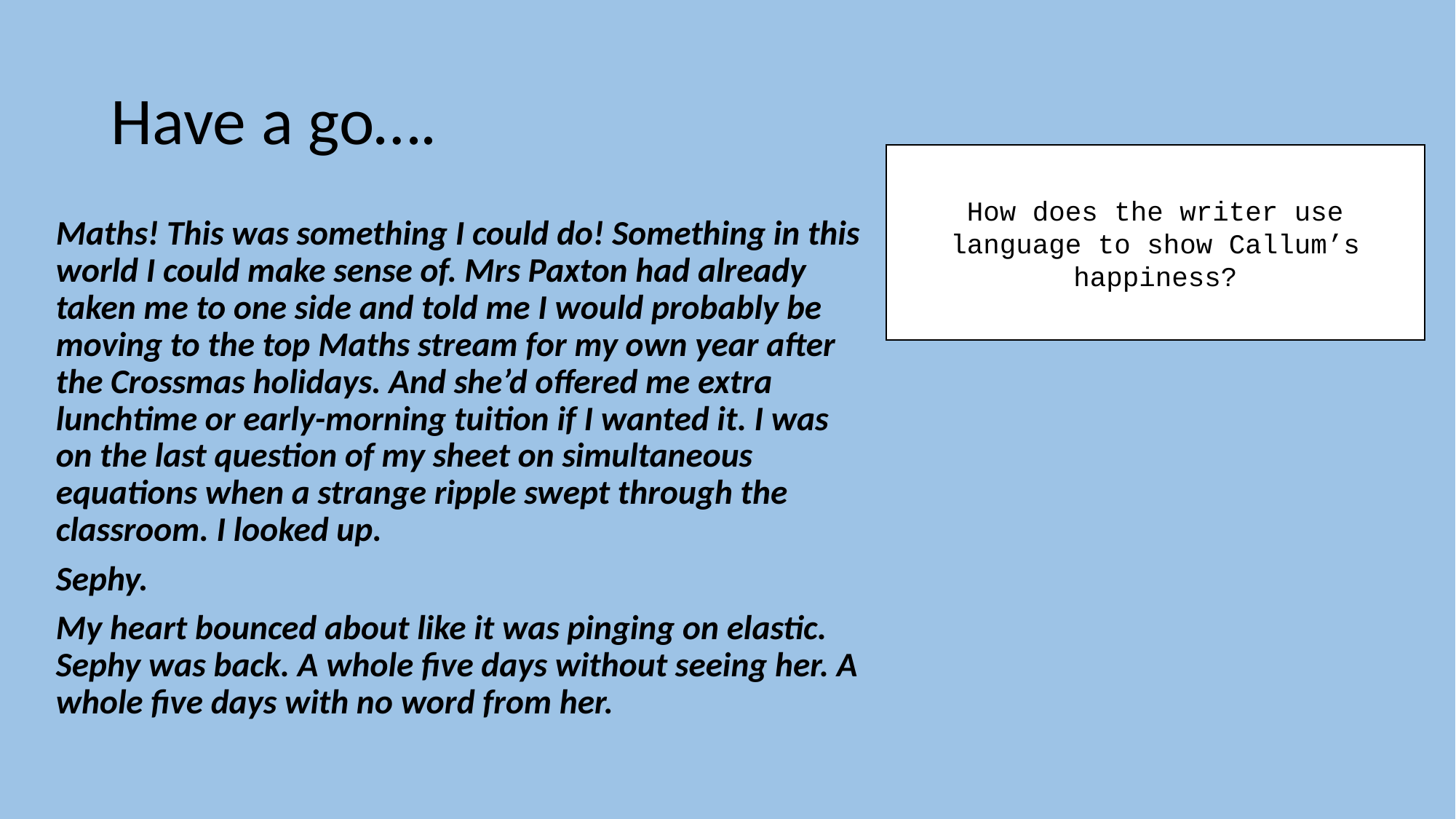

# Have a go….
How does the writer use language to show Callum’s happiness?
Maths! This was something I could do! Something in this world I could make sense of. Mrs Paxton had already taken me to one side and told me I would probably be moving to the top Maths stream for my own year after the Crossmas holidays. And she’d offered me extra lunchtime or early-morning tuition if I wanted it. I was on the last question of my sheet on simultaneous equations when a strange ripple swept through the classroom. I looked up.
Sephy.
My heart bounced about like it was pinging on elastic. Sephy was back. A whole five days without seeing her. A whole five days with no word from her.